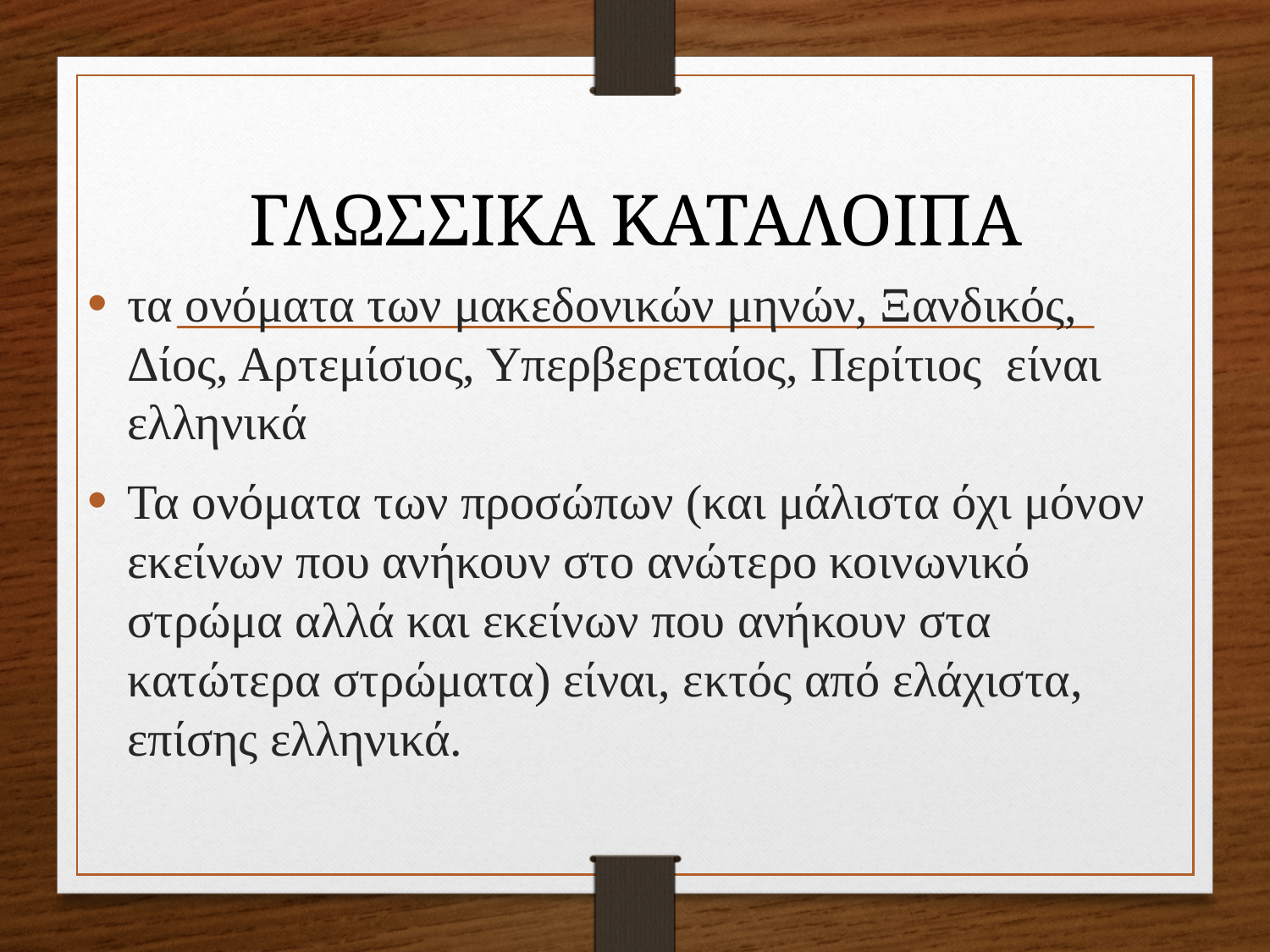

# ΓΛΩΣΣΙΚΑ ΚΑΤΑΛΟΙΠΑ
τα ονόματα των μακεδονικών μηνών, Ξανδικός, Δίος, Αρτεμίσιος, Υπερβερεταίος, Περίτιος  είναι ελληνικά
Τα ονόματα των προσώπων (και μάλιστα όχι μόνον εκείνων που ανήκουν στο ανώτερο κοινωνικό στρώμα αλλά και εκείνων που ανήκουν στα κατώτερα στρώματα) είναι, εκτός από ελάχιστα, επίσης ελληνικά.